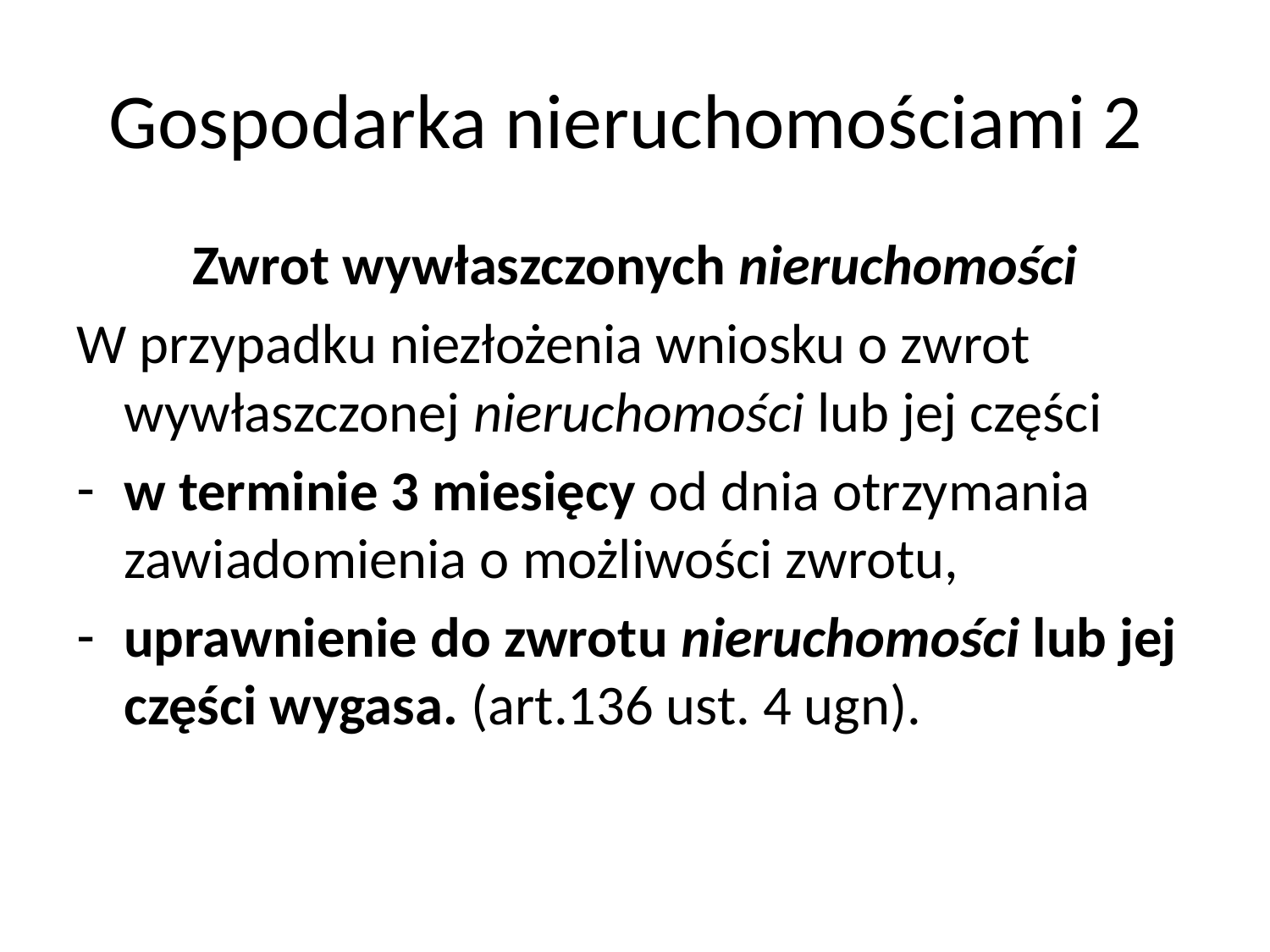

# Gospodarka nieruchomościami 2
Zwrot wywłaszczonych nieruchomości
W przypadku niezłożenia wniosku o zwrot wywłaszczonej nieruchomości lub jej części
w terminie 3 miesięcy od dnia otrzymania zawiadomienia o możliwości zwrotu,
uprawnienie do zwrotu nieruchomości lub jej części wygasa. (art.136 ust. 4 ugn).